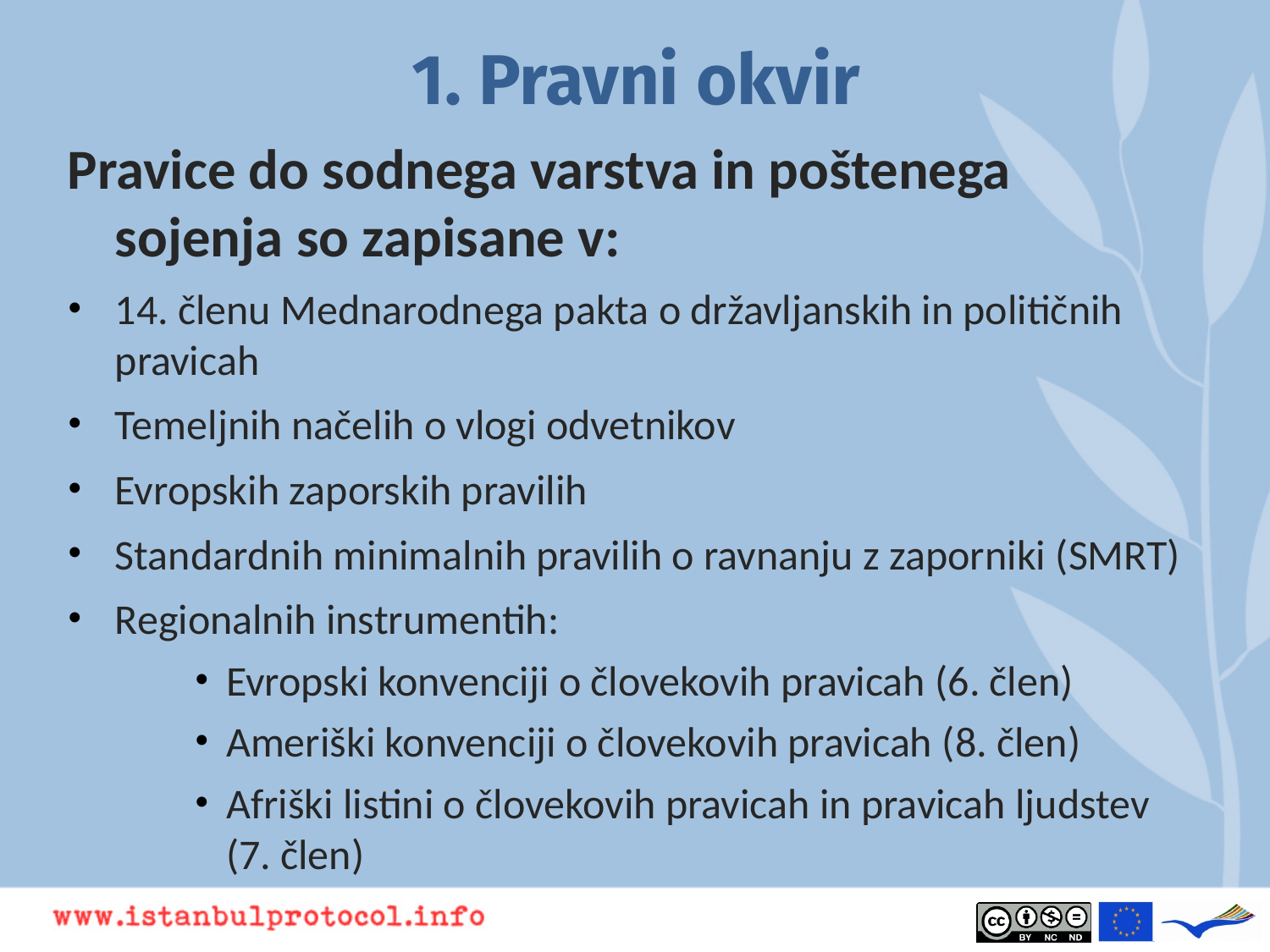

# 1. Pravni okvir
Pravice do sodnega varstva in poštenega sojenja so zapisane v:
14. členu Mednarodnega pakta o državljanskih in političnih pravicah
Temeljnih načelih o vlogi odvetnikov
Evropskih zaporskih pravilih
Standardnih minimalnih pravilih o ravnanju z zaporniki (SMRT)
Regionalnih instrumentih:
Evropski konvenciji o človekovih pravicah (6. člen)
Ameriški konvenciji o človekovih pravicah (8. člen)
Afriški listini o človekovih pravicah in pravicah ljudstev (7. člen)